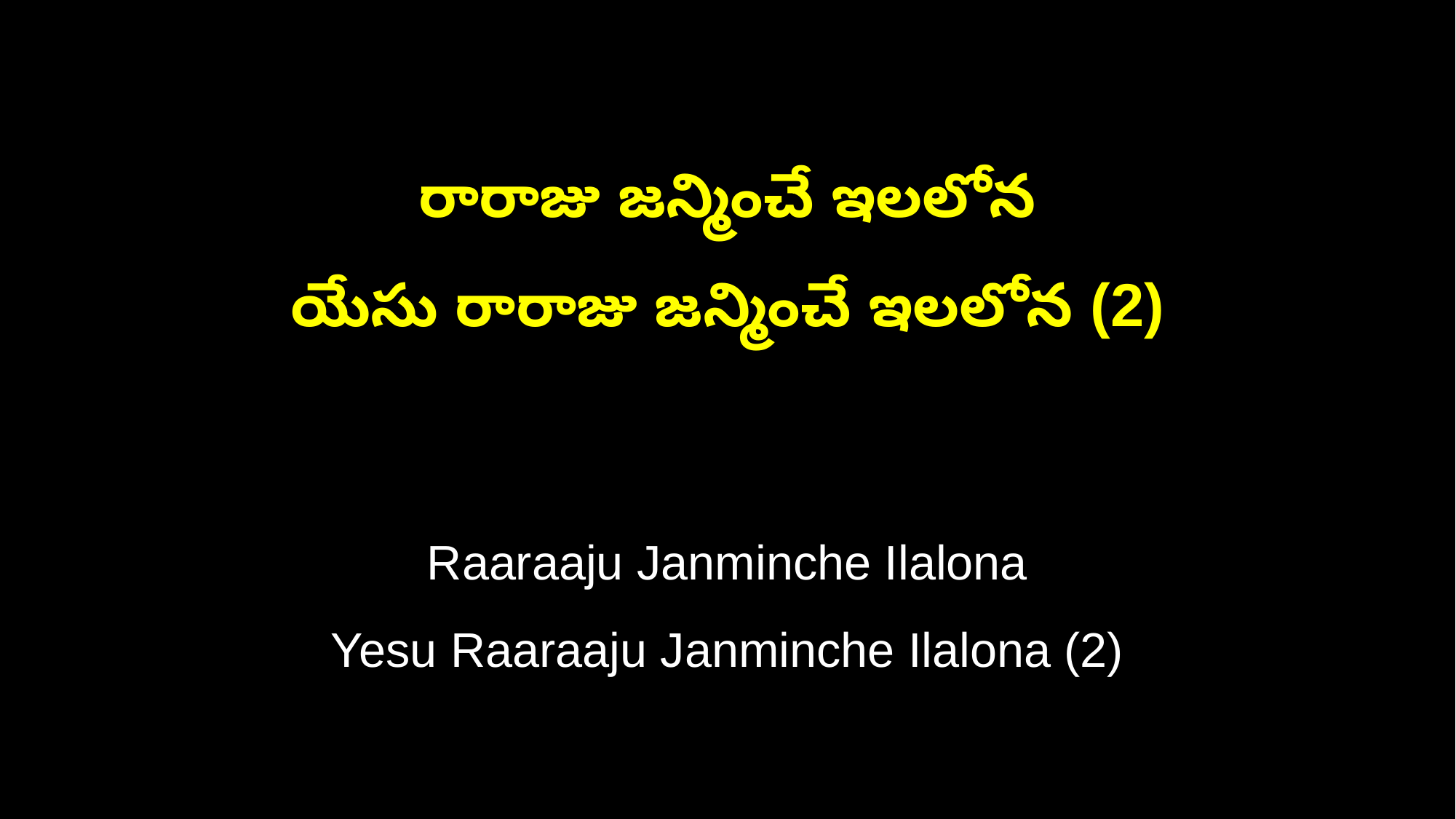

రారాజు జన్మించే ఇలలోన
యేసు రారాజు జన్మించే ఇలలోన (2)
Raaraaju Janminche Ilalona
Yesu Raaraaju Janminche Ilalona (2)